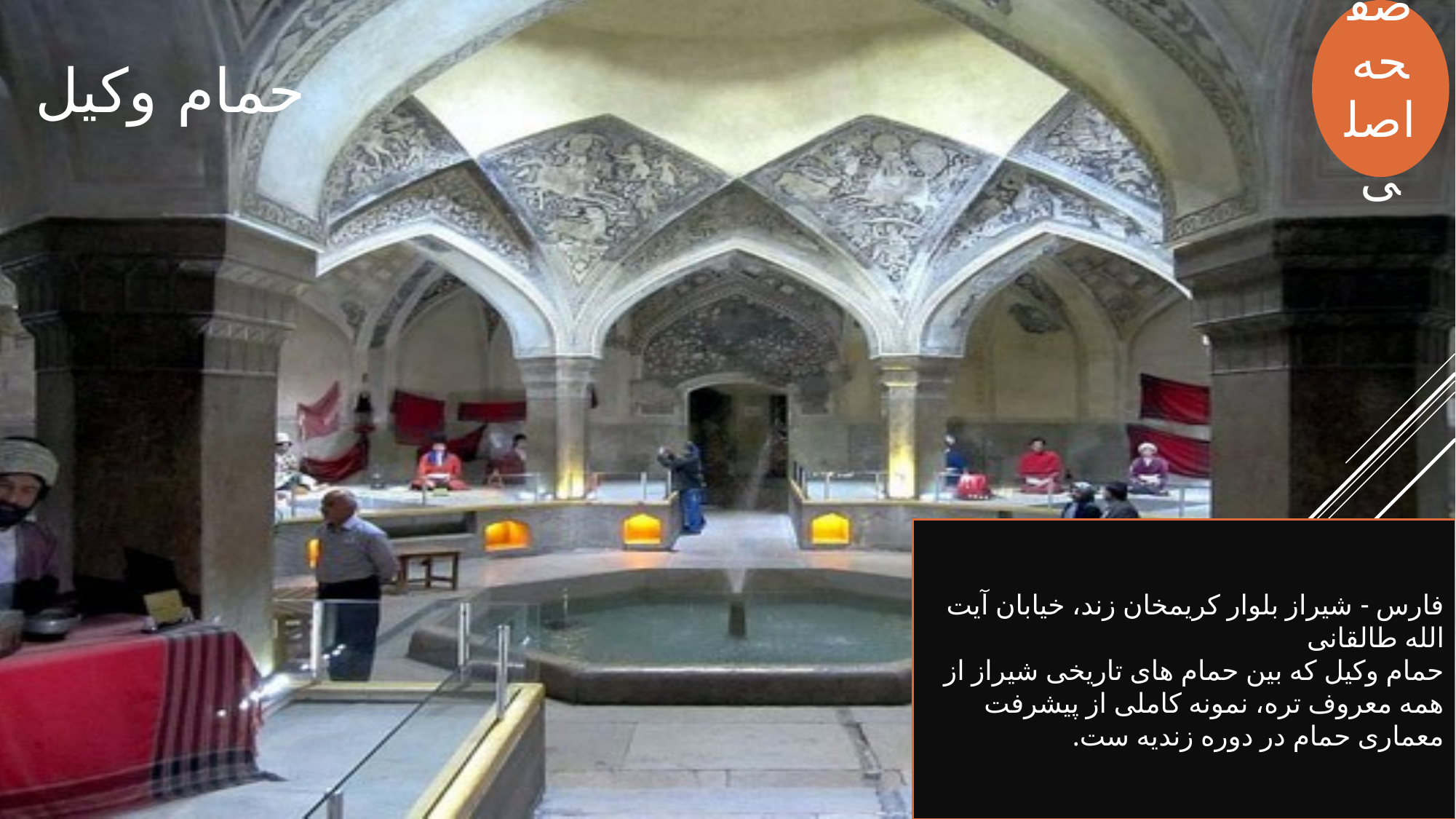

صفحه اصلی
حمام وکیل
فارس - شیراز بلوار کریمخان زند، خیابان آیت الله طالقانی
حمام وکیل که بین حمام های تاریخی شیراز از همه معروف تره، نمونه کاملی از پیشرفت معماری حمام در دوره زندیه ست.